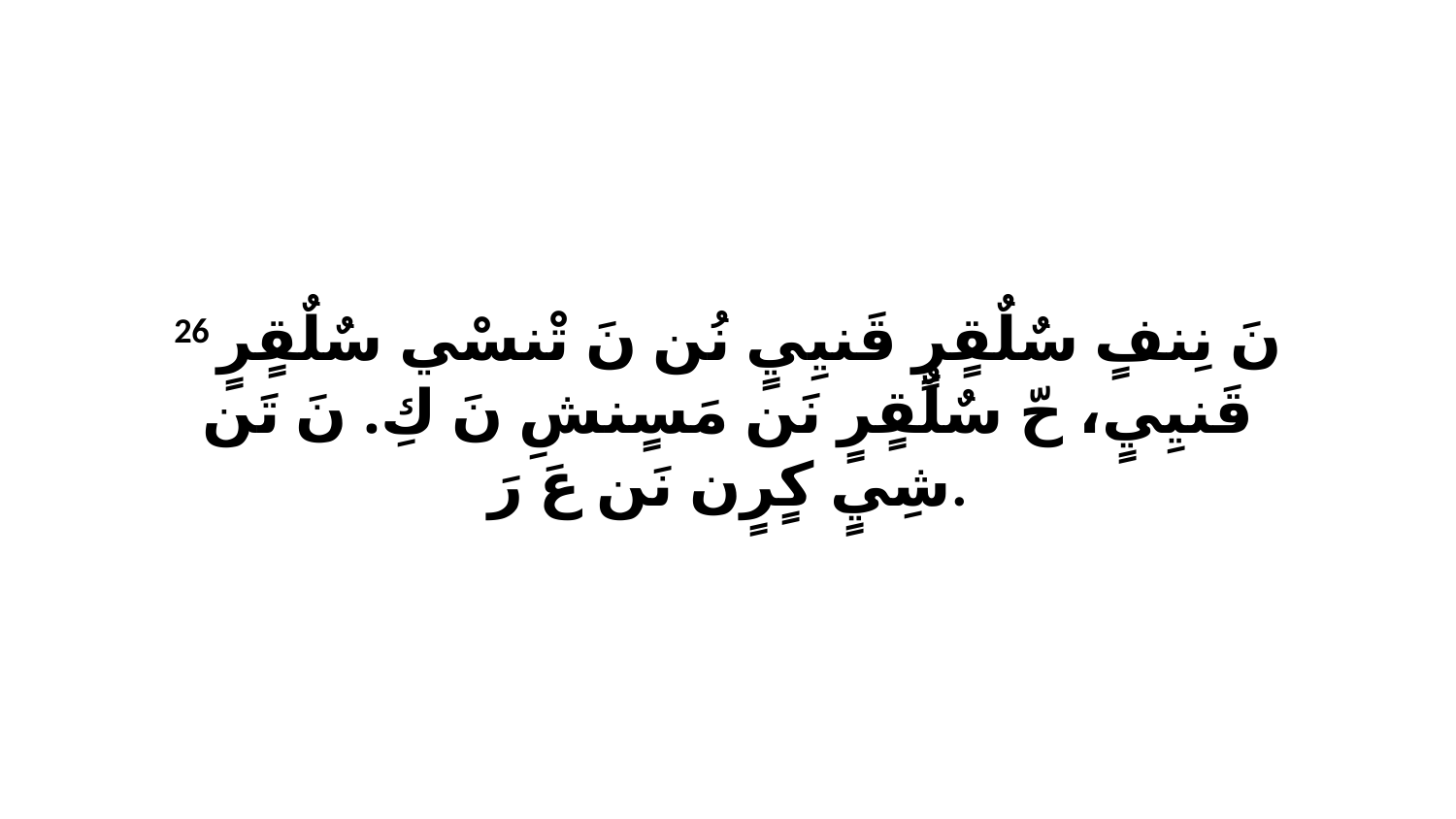

26 نَ نِنفٍ سٌلٌقٍرٍ قَنيِيٍ نُن نَ تْنسْي سٌلٌقٍرٍ قَنيِيٍ، حّ سٌلٌقٍرٍ نَن مَسٍنشِ نَ كِ. نَ تَن شِيٍ كٍرٍن نَن عَ رَ.